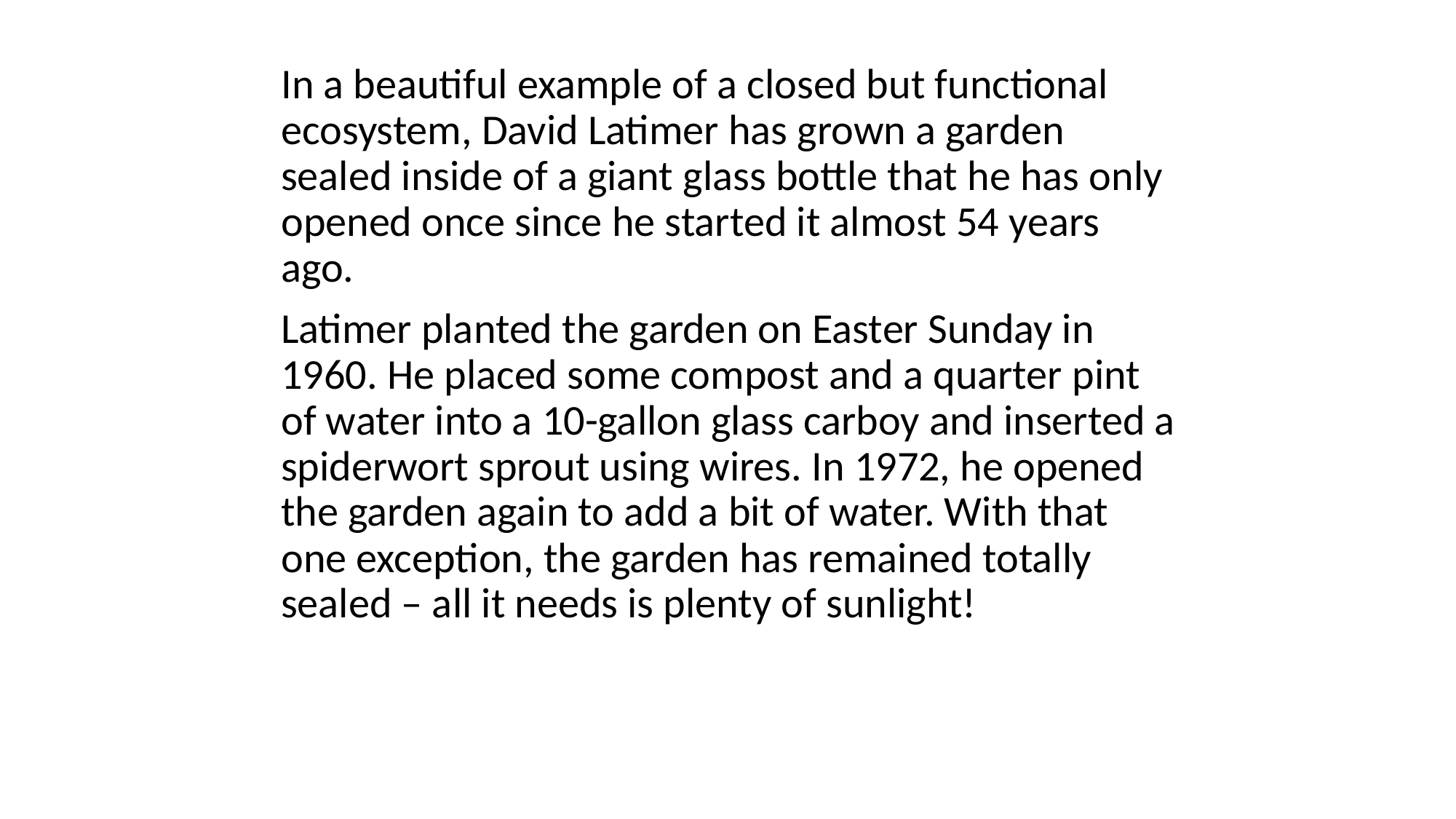

In a beautiful example of a closed but functional ecosystem, David Latimer has grown a garden sealed inside of a giant glass bottle that he has only opened once since he started it almost 54 years ago.
Latimer planted the garden on Easter Sunday in 1960. He placed some compost and a quarter pint of water into a 10-gallon glass carboy and inserted a spiderwort sprout using wires. In 1972, he opened the garden again to add a bit of water. With that one exception, the garden has remained totally sealed – all it needs is plenty of sunlight!